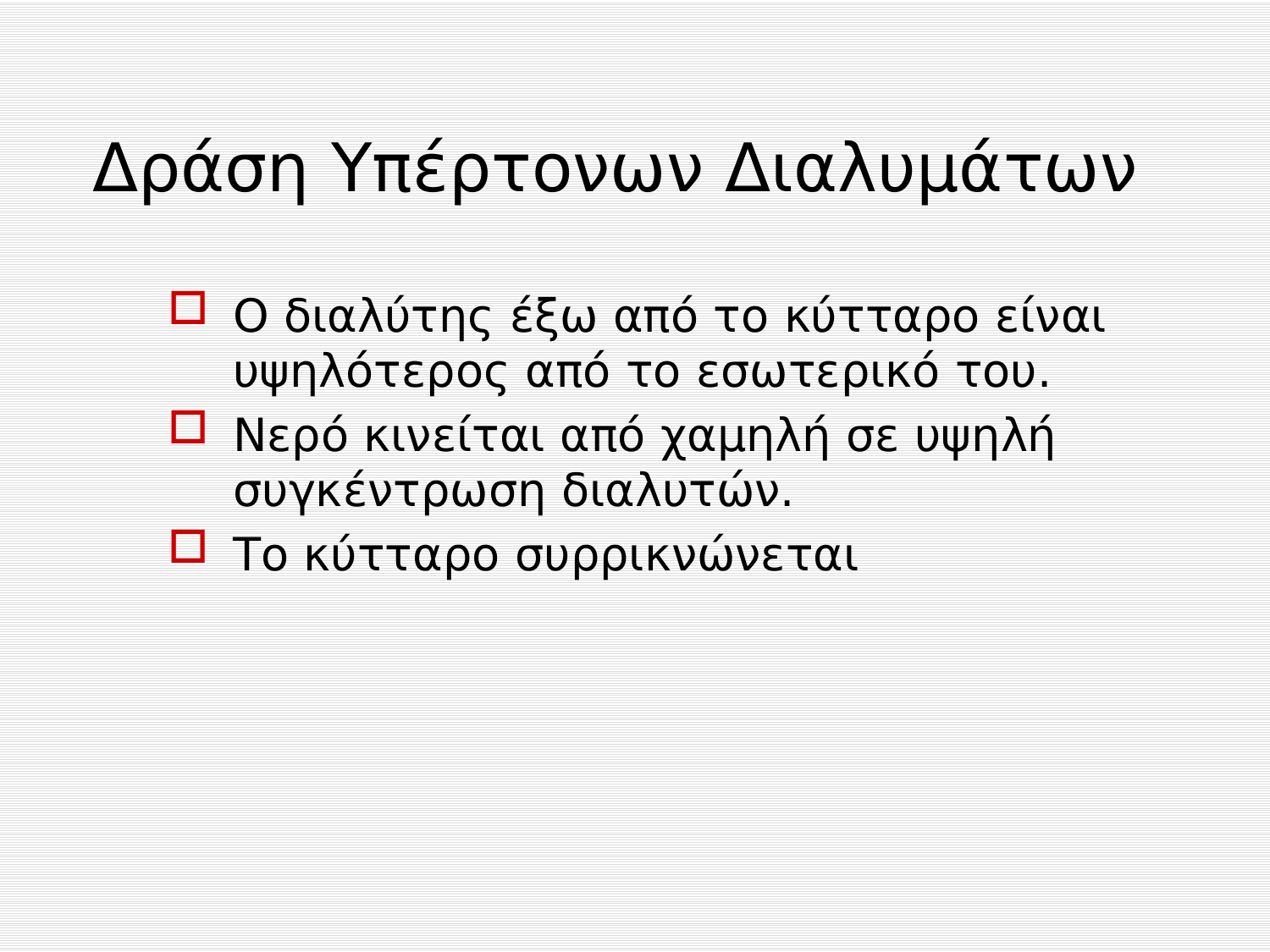

# Δράση Υπέρτονων Διαλυμάτων
Ο διαλύτης έξω από το κύτταρο είναι υψηλότερος από το εσωτερικό του.
Νερό κινείται από χαμηλή σε υψηλή συγκέντρωση διαλυτών.
Το κύτταρο συρρικνώνεται